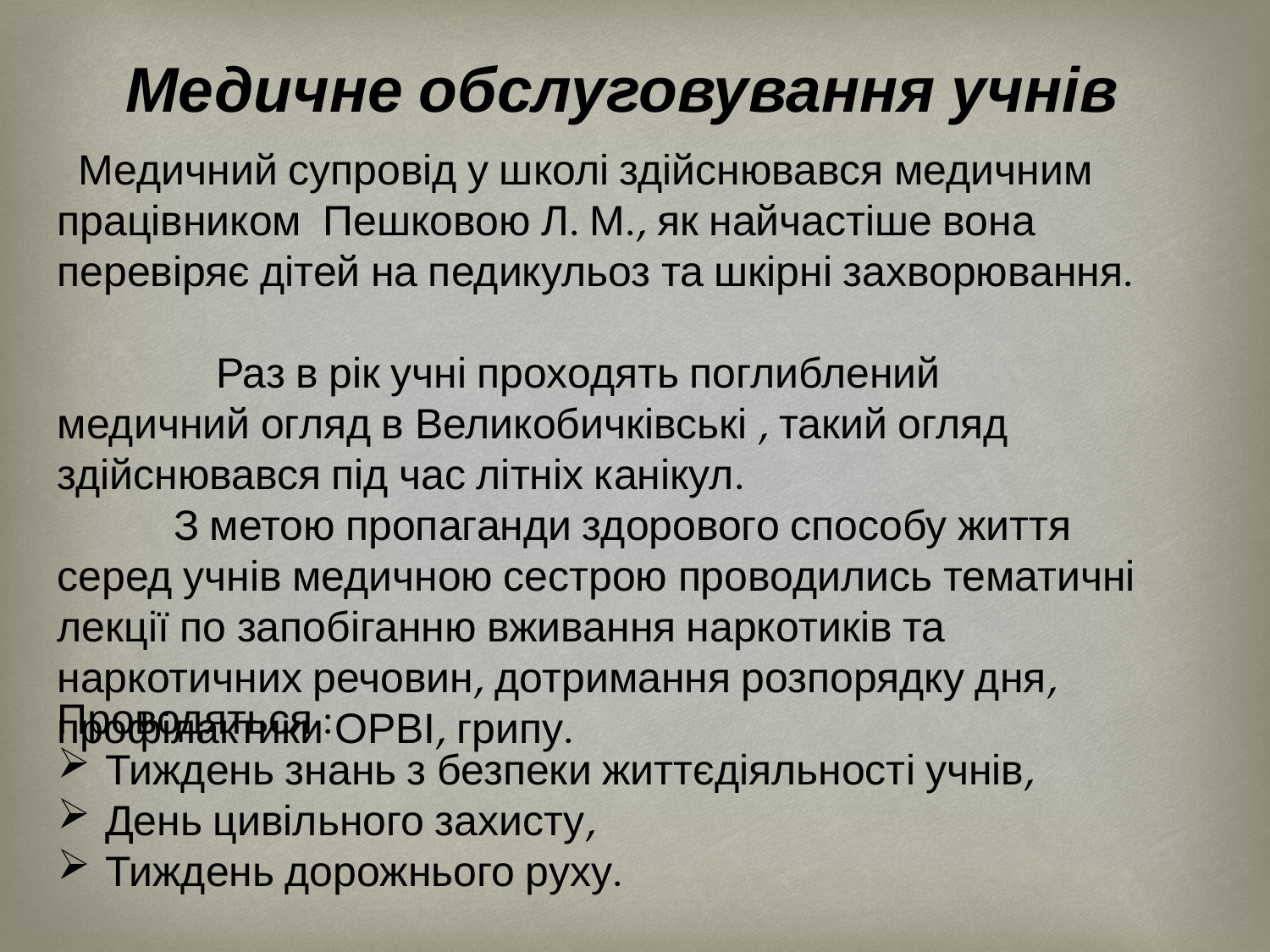

Медичне обслуговування учнів
  Медичний супровід у школі здійснювався медичним працівником  Пешковою Л. М., як найчастіше вона перевіряє дітей на педикульоз та шкірні захворювання.
               Раз в рік учні проходять поглиблений медичний огляд в Великобичківські , такий огляд здійснювався під час літніх канікул.
           З метою пропаганди здорового способу життя серед учнів медичною сестрою проводились тематичні лекції по запобіганню вживання наркотиків та наркотичних речовин, дотримання розпорядку дня, профілактики ОРВІ, грипу.
Проводяться :
Тиждень знань з безпеки життєдіяльності учнів,
День цивільного захисту,
Тиждень дорожнього руху.